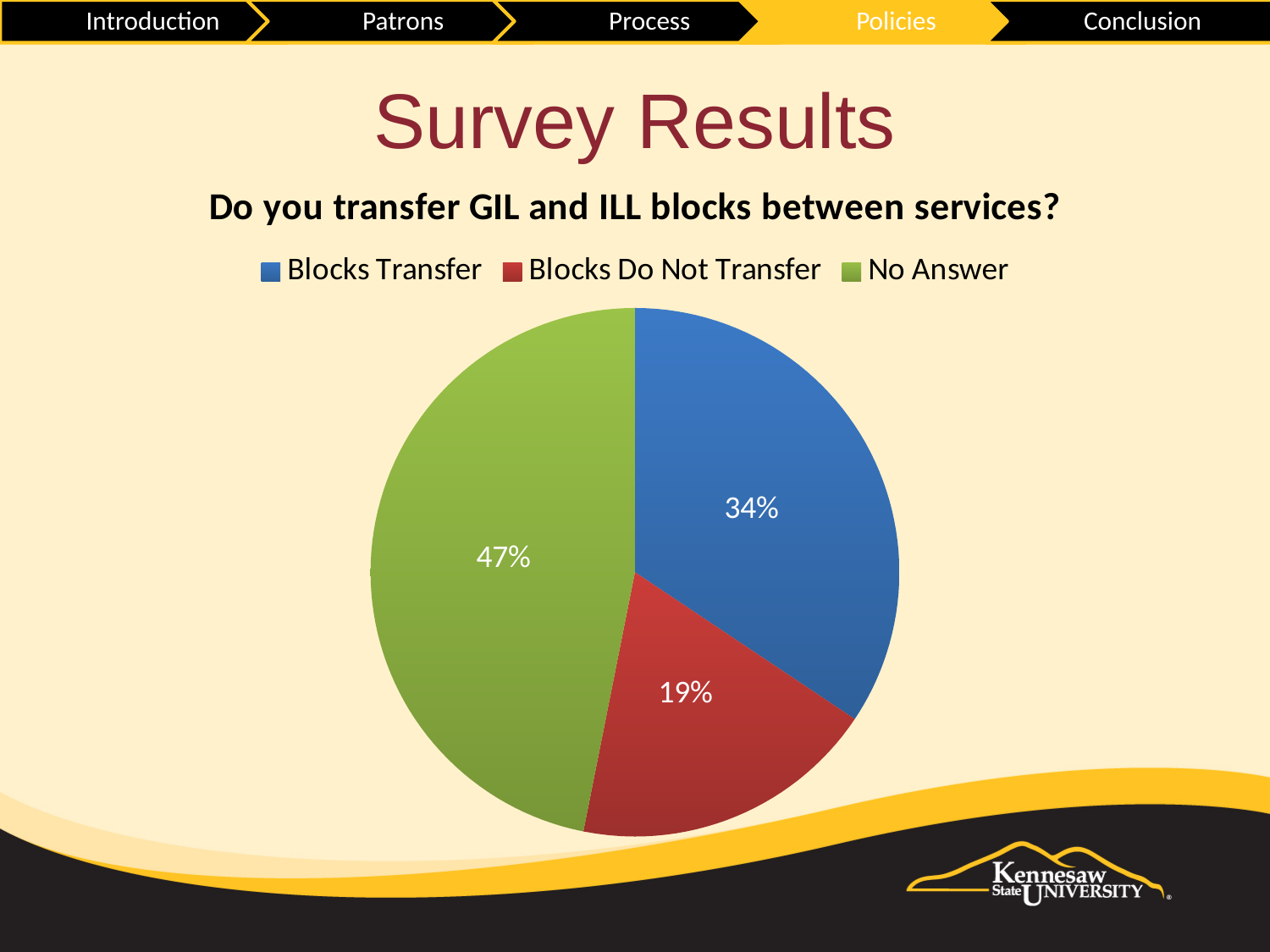

Introduction
Patrons
Process
Policies
Conclusion
# Survey Results

### Chart: Do you transfer GIL and ILL blocks between services?

| Category | Do they transfer GIL and ILL blocks between services? |
|---|---|
| Blocks Transfer | 11.0 |
| Blocks Do Not Transfer | 6.0 |
| No Answer | 15.0 |